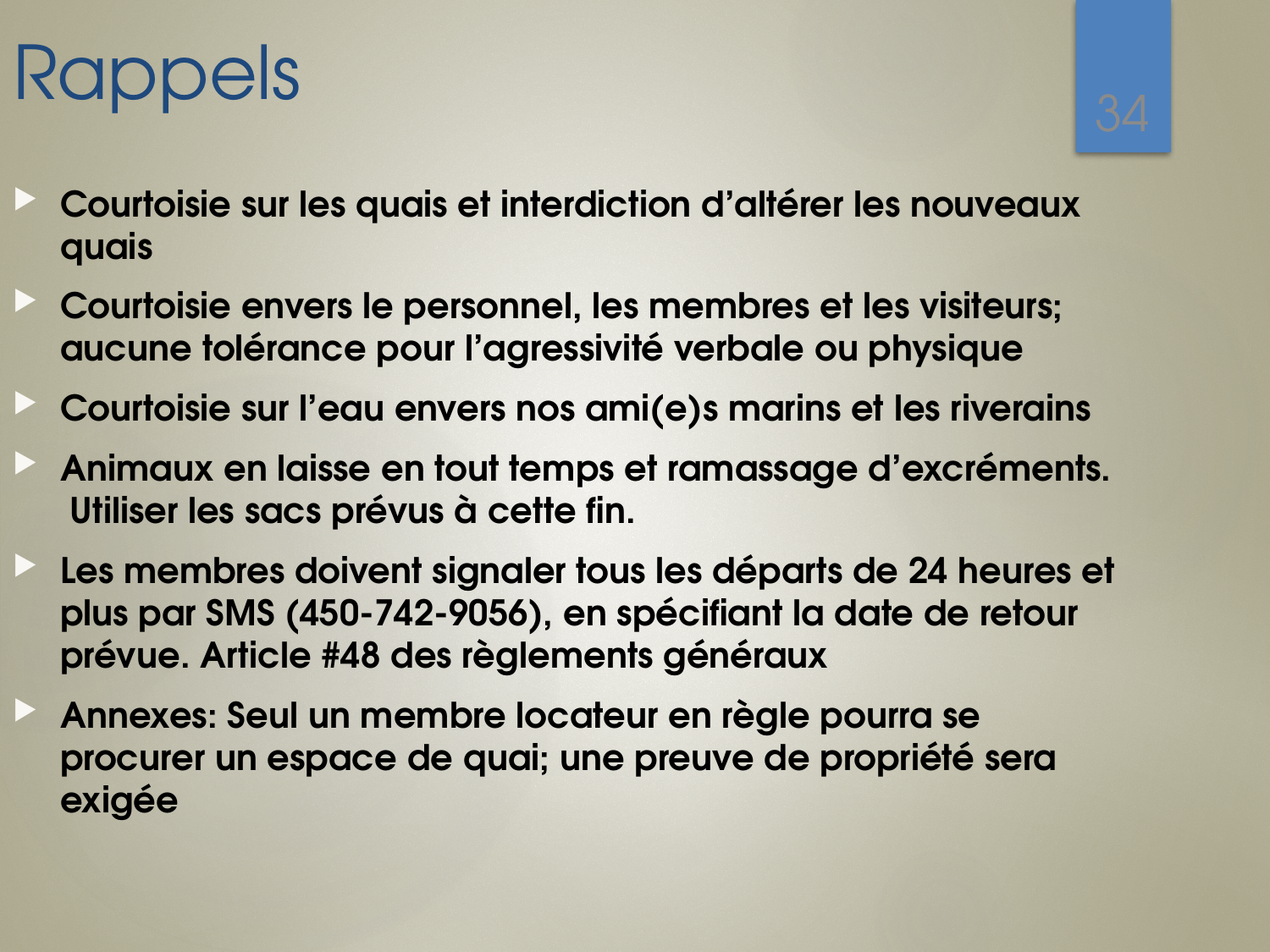

Rappels
34
Courtoisie sur les quais et interdiction d’altérer les nouveaux quais
Courtoisie envers le personnel, les membres et les visiteurs; aucune tolérance pour l’agressivité verbale ou physique
Courtoisie sur l’eau envers nos ami(e)s marins et les riverains
Animaux en laisse en tout temps et ramassage d’excréments.  Utiliser les sacs prévus à cette fin.
Les membres doivent signaler tous les départs de 24 heures et plus par SMS (450-742-9056), en spécifiant la date de retour prévue. Article #48 des règlements généraux
Annexes: Seul un membre locateur en règle pourra se procurer un espace de quai; une preuve de propriété sera exigée